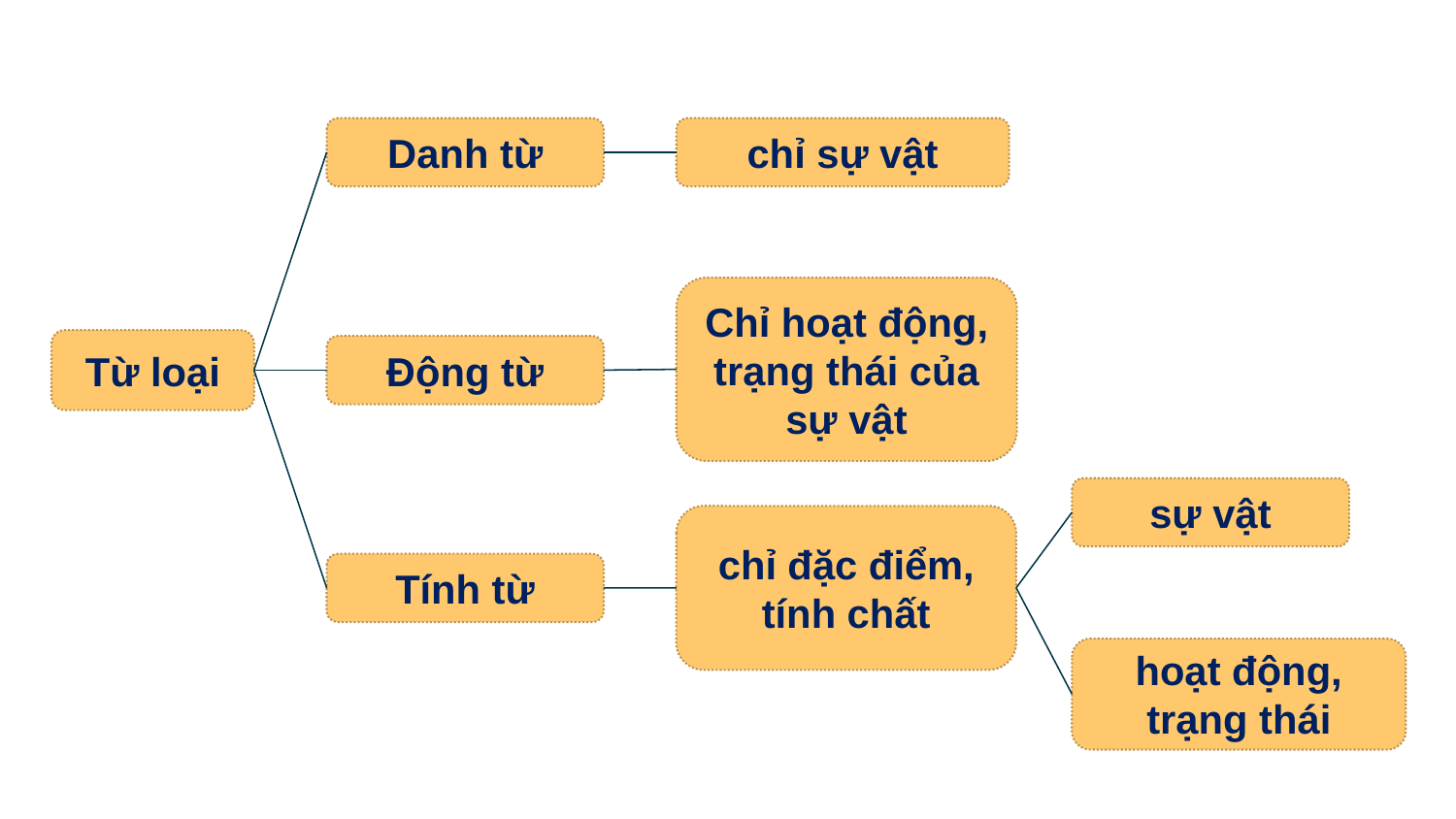

Danh từ
chỉ sự vật
Chỉ hoạt động, trạng thái của sự vật
Từ loại
Động từ
sự vật
chỉ đặc điểm, tính chất
Tính từ
hoạt động, trạng thái